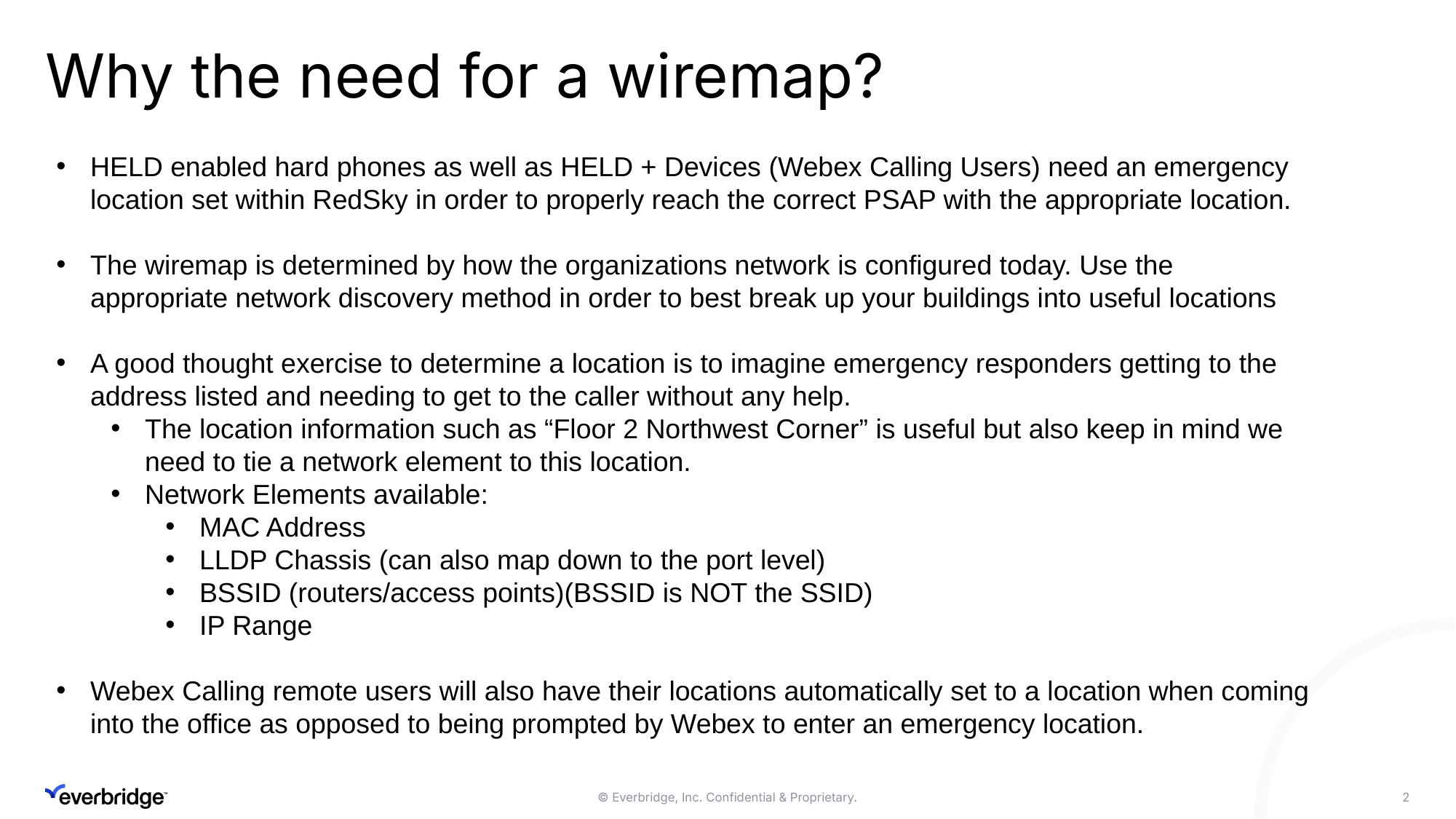

# Why the need for a wiremap?
HELD enabled hard phones as well as HELD + Devices (Webex Calling Users) need an emergency location set within RedSky in order to properly reach the correct PSAP with the appropriate location.

The wiremap is determined by how the organizations network is configured today. Use the appropriate network discovery method in order to best break up your buildings into useful locations

A good thought exercise to determine a location is to imagine emergency responders getting to the address listed and needing to get to the caller without any help.
The location information such as “Floor 2 Northwest Corner” is useful but also keep in mind we need to tie a network element to this location.
Network Elements available:
MAC Address
LLDP Chassis (can also map down to the port level)
BSSID (routers/access points)(BSSID is NOT the SSID)
IP Range

Webex Calling remote users will also have their locations automatically set to a location when coming into the office as opposed to being prompted by Webex to enter an emergency location.

2